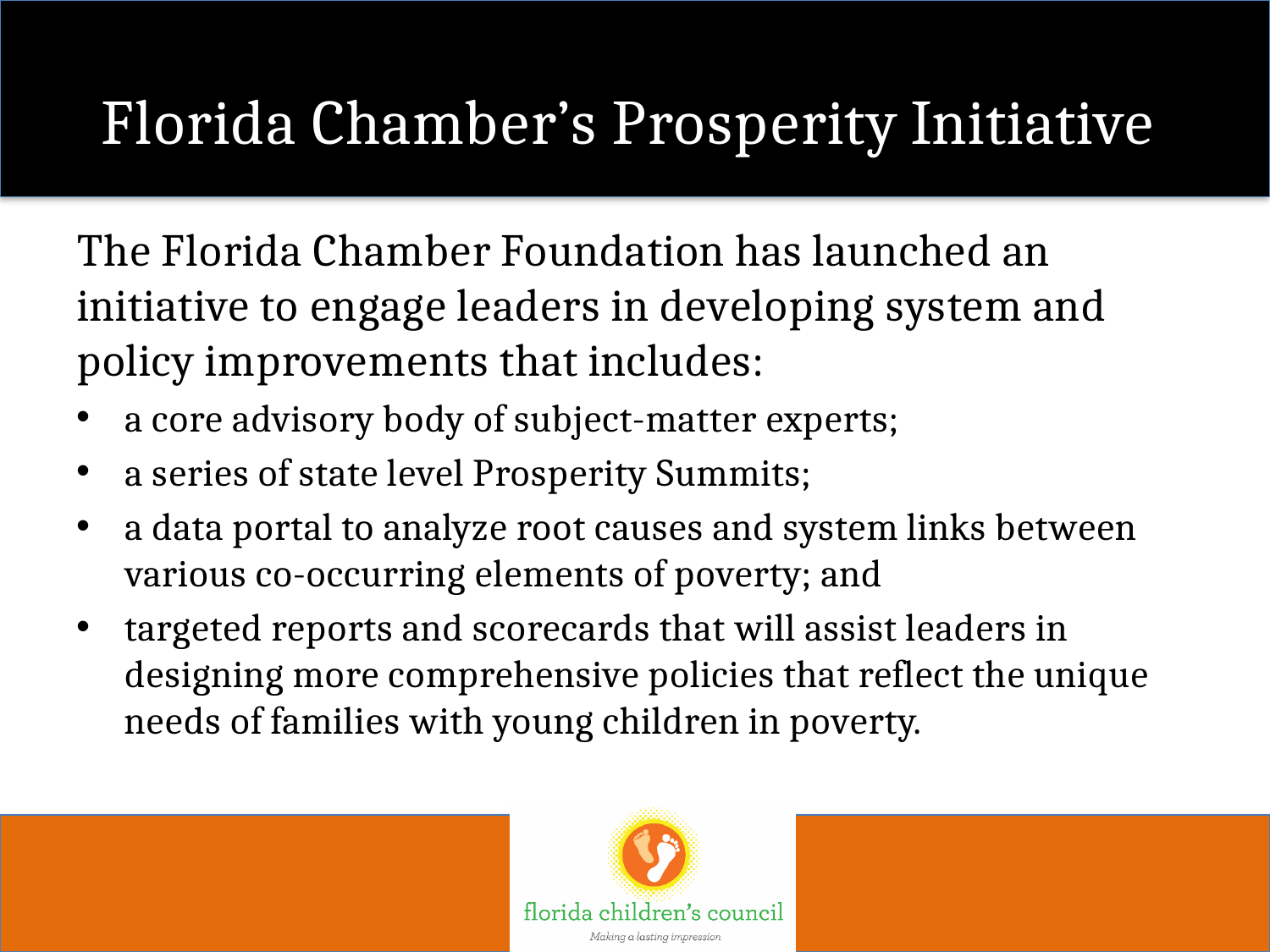

# Florida Chamber’s Prosperity Initiative
The Florida Chamber Foundation has launched an initiative to engage leaders in developing system and policy improvements that includes:
a core advisory body of subject-matter experts;
a series of state level Prosperity Summits;
a data portal to analyze root causes and system links between various co-occurring elements of poverty; and
targeted reports and scorecards that will assist leaders in designing more comprehensive policies that reflect the unique needs of families with young children in poverty.